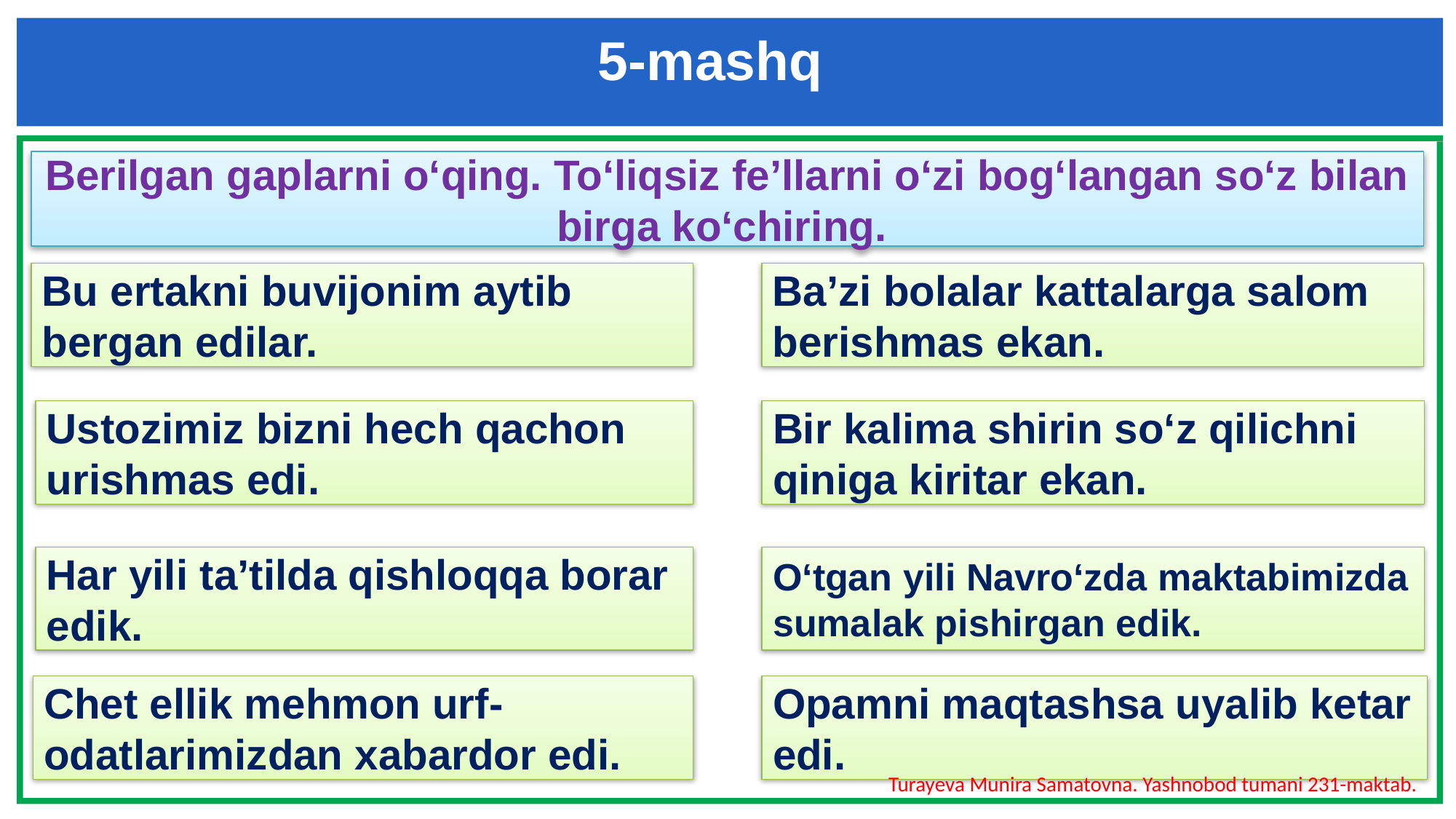

5-mashq
Berilgan gaplarni o‘qing. To‘liqsiz fe’llarni o‘zi bog‘langan so‘z bilan birga ko‘chiring.
Bu ertakni buvijonim aytib bergan edilar.
Ba’zi bolalar kattalarga salom berishmas ekan.
Ustozimiz bizni hech qachon urishmas edi.
Bir kalima shirin so‘z qilichni qiniga kiritar ekan.
Har yili ta’tilda qishloqqa borar edik.
O‘tgan yili Navro‘zda maktabimizda sumalak pishirgan edik.
Chet ellik mehmon urf-odatlarimizdan xabardor edi.
Opamni maqtashsa uyalib ketar edi.
Turayeva Munira Samatovna. Yashnobod tumani 231-maktab.